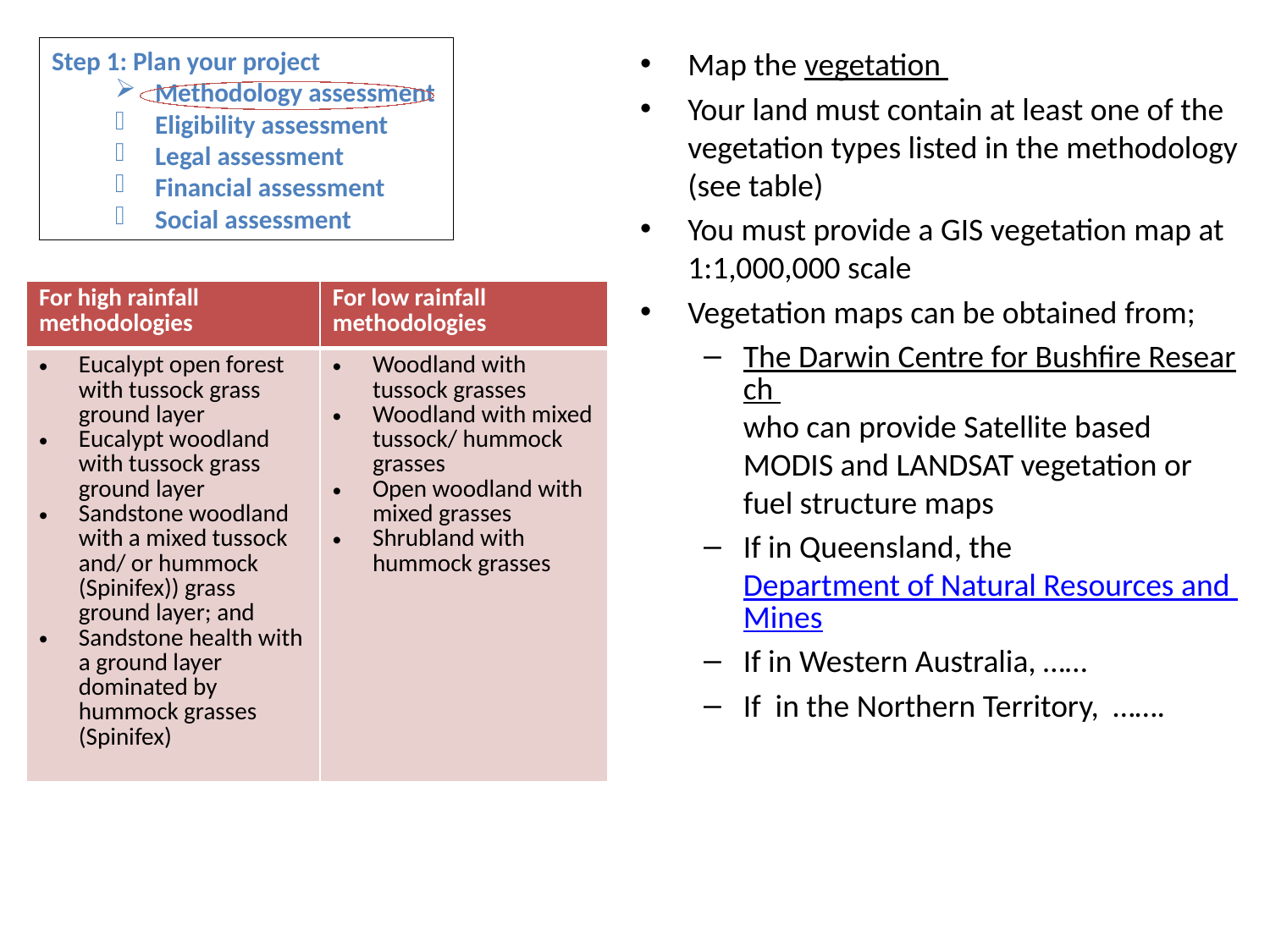

Step 1: Plan your project
Methodology assessment
Eligibility assessment
Legal assessment
Financial assessment
Social assessment
Map the vegetation
Your land must contain at least one of the vegetation types listed in the methodology (see table)
You must provide a GIS vegetation map at 1:1,000,000 scale
Vegetation maps can be obtained from;
The Darwin Centre for Bushfire Research who can provide Satellite based MODIS and LANDSAT vegetation or fuel structure maps
If in Queensland, the Department of Natural Resources and Mines
If in Western Australia, ……
If  in the Northern Territory,  …….

| For high rainfall methodologies | For low rainfall methodologies |
| --- | --- |
| Eucalypt open forest with tussock grass ground layer Eucalypt woodland with tussock grass ground layer Sandstone woodland with a mixed tussock and/ or hummock (Spinifex)) grass ground layer; and Sandstone health with a ground layer dominated by hummock grasses (Spinifex) | Woodland with tussock grasses Woodland with mixed tussock/ hummock grasses Open woodland with mixed grasses Shrubland with hummock grasses |